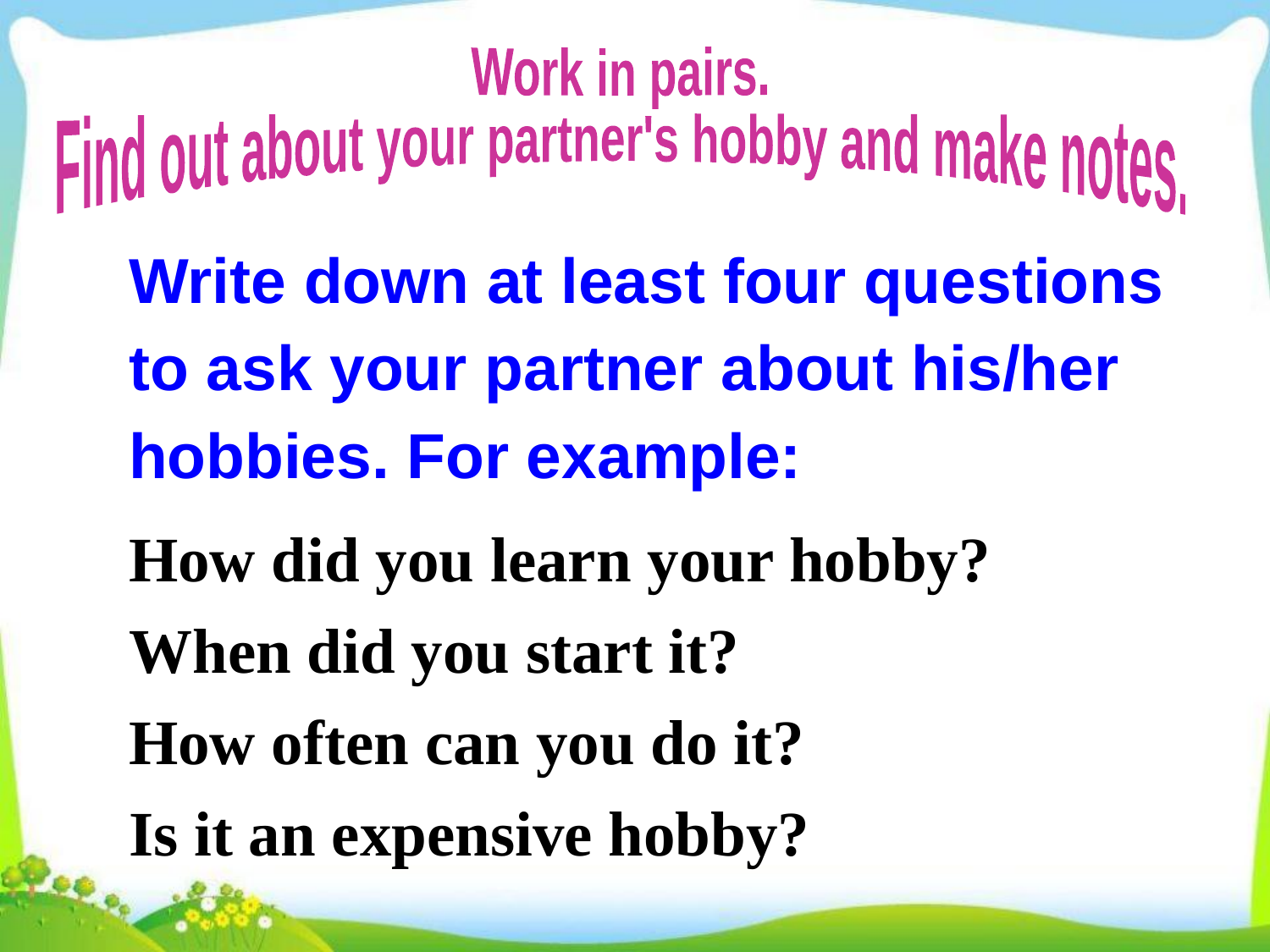

Work in pairs.
Find out about your partner's hobby and make notes.
Write down at least four questions to ask your partner about his/her hobbies. For example:
How did you learn your hobby?
When did you start it?
How often can you do it?
Is it an expensive hobby?